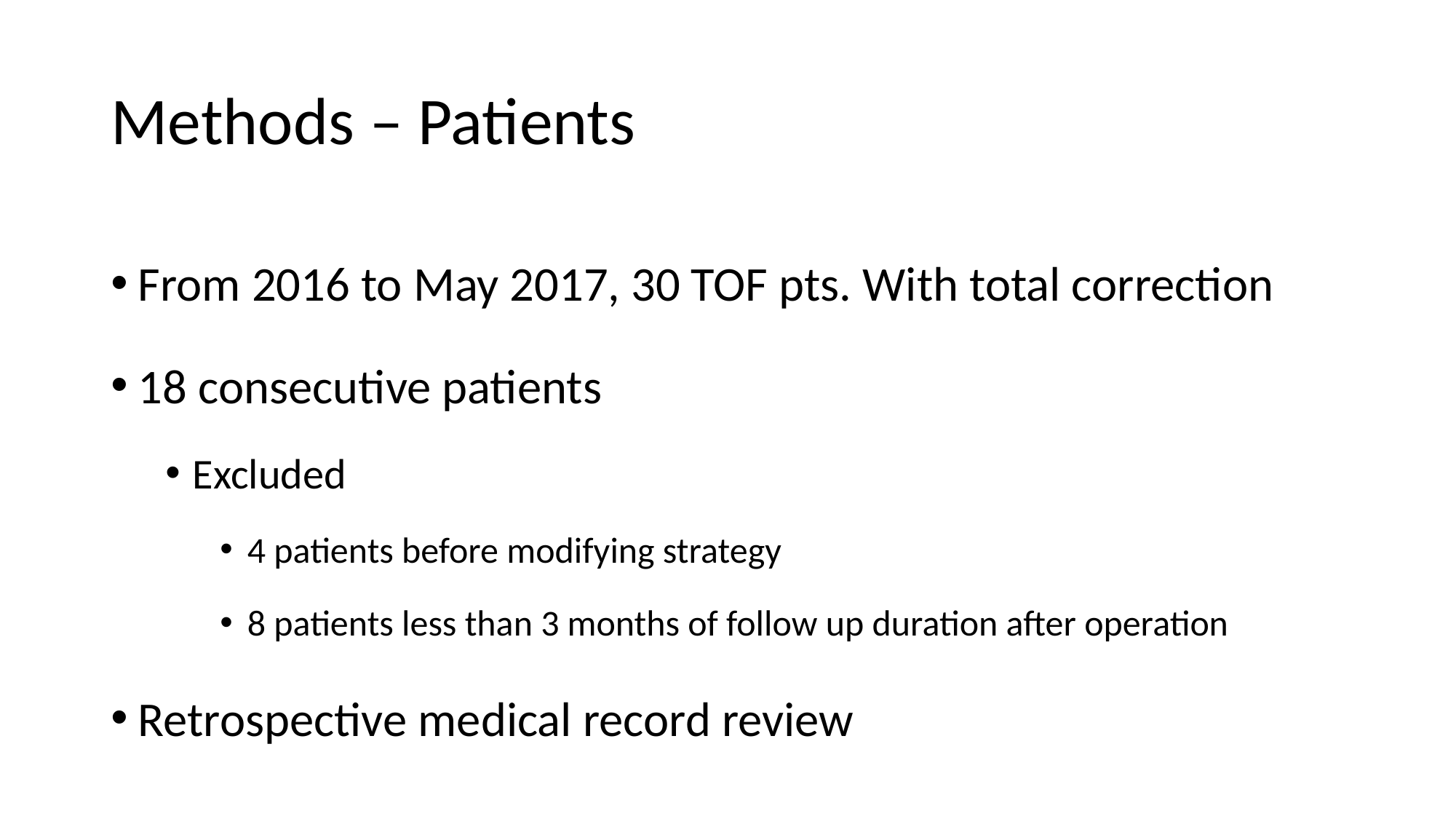

# Methods – Patients
From 2016 to May 2017, 30 TOF pts. With total correction
18 consecutive patients
Excluded
4 patients before modifying strategy
8 patients less than 3 months of follow up duration after operation
Retrospective medical record review